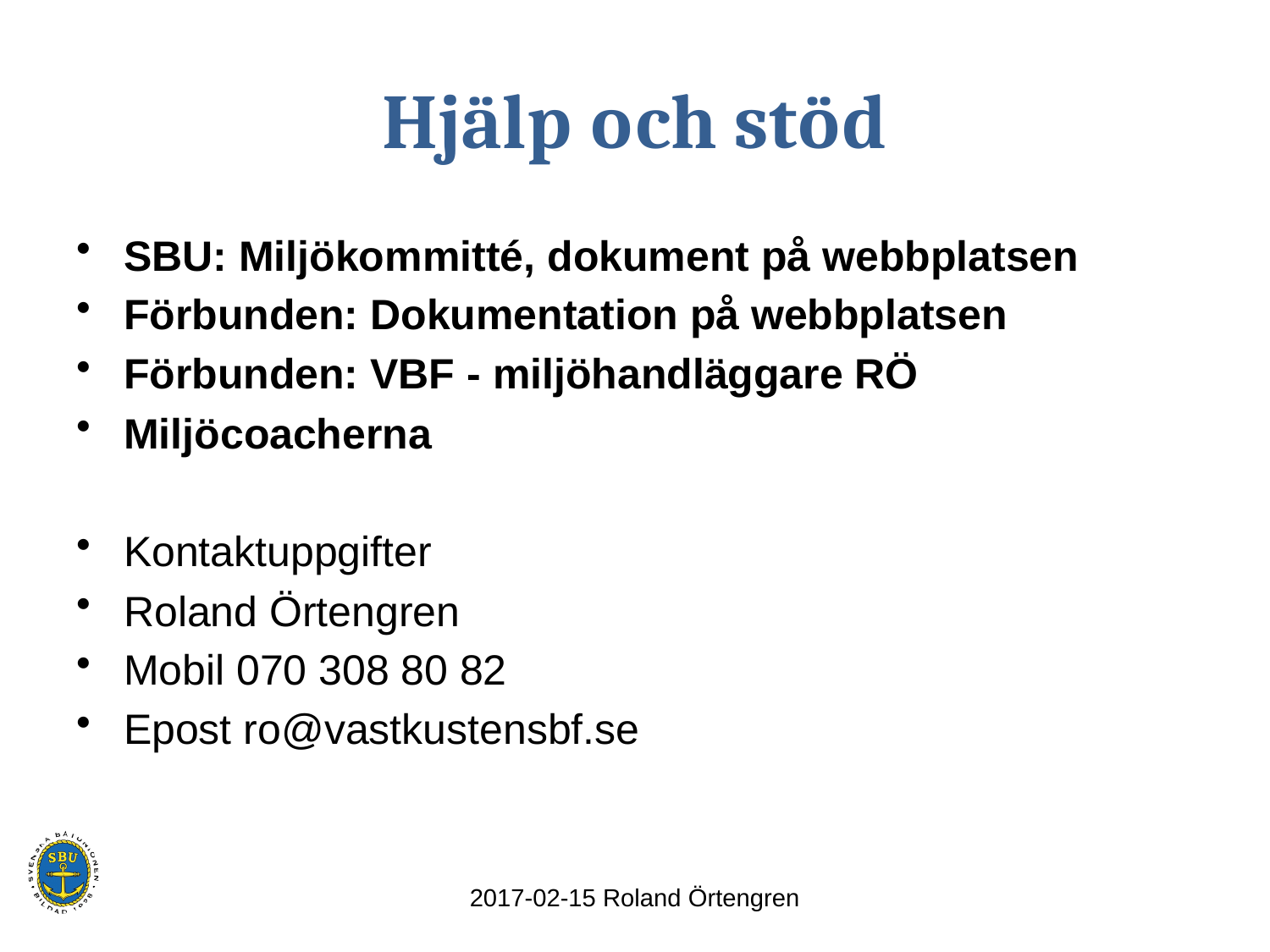

# Hjälp och stöd
SBU: Miljökommitté, dokument på webbplatsen
Förbunden: Dokumentation på webbplatsen
Förbunden: VBF - miljöhandläggare RÖ
Miljöcoacherna

Kontaktuppgifter
Roland Örtengren
Mobil 070 308 80 82
Epost ro@vastkustensbf.se

2017-02-15 Roland Örtengren